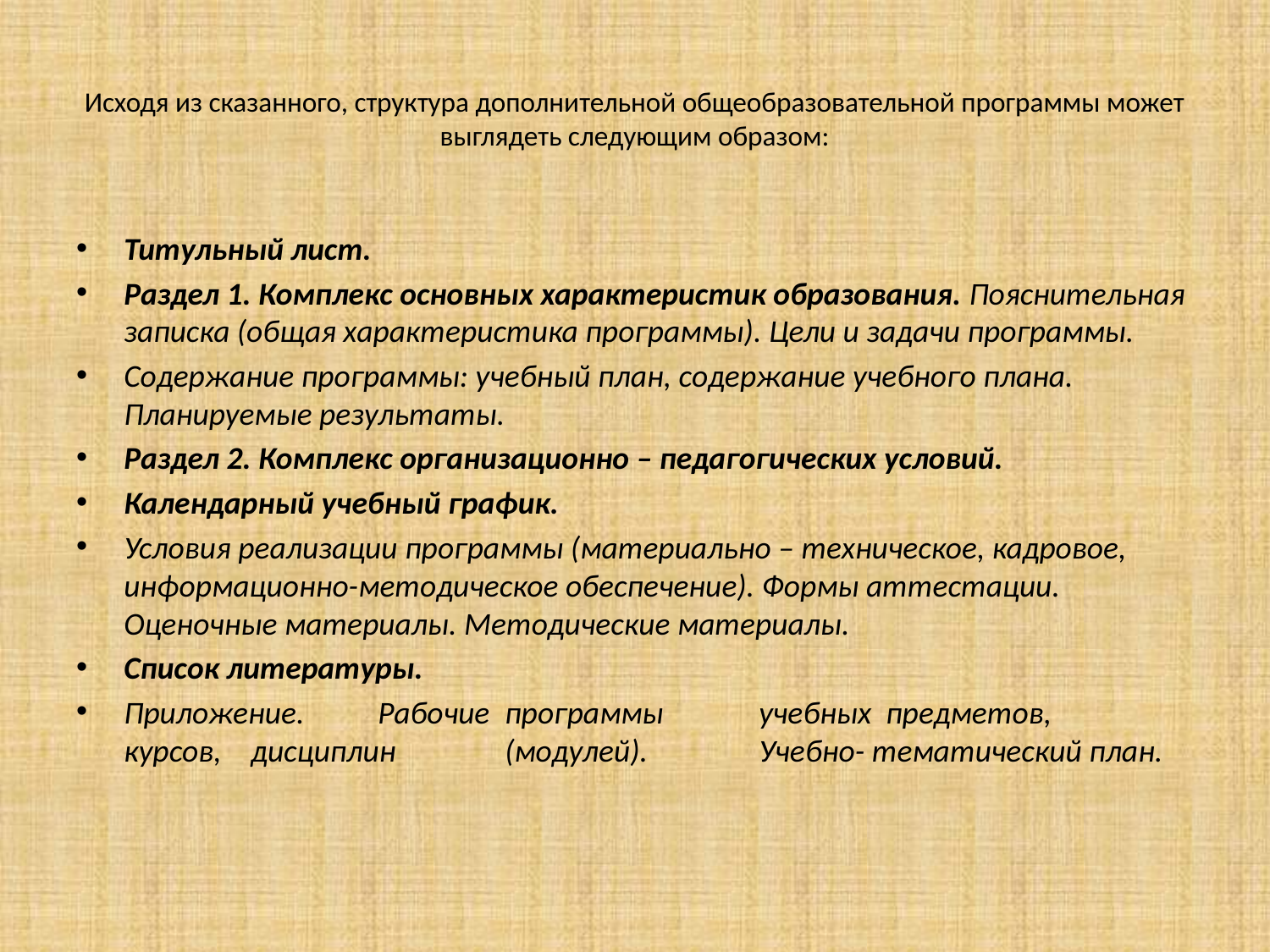

# Исходя из сказанного, структура дополнительной общеобразовательной программы может выглядеть следующим образом:
Титульный лист.
Раздел 1. Комплекс основных характеристик образования. Пояснительная записка (общая характеристика программы). Цели и задачи программы.
Содержание программы: учебный план, содержание учебного плана. Планируемые результаты.
Раздел 2. Комплекс организационно – педагогических условий.
Календарный учебный график.
Условия реализации программы (материально – техническое, кадровое, информационно-методическое обеспечение). Формы аттестации. Оценочные материалы. Методические материалы.
Список литературы.
Приложение.	Рабочие	программы	учебных	предметов,	курсов,	дисциплин	(модулей).	Учебно- тематический план.